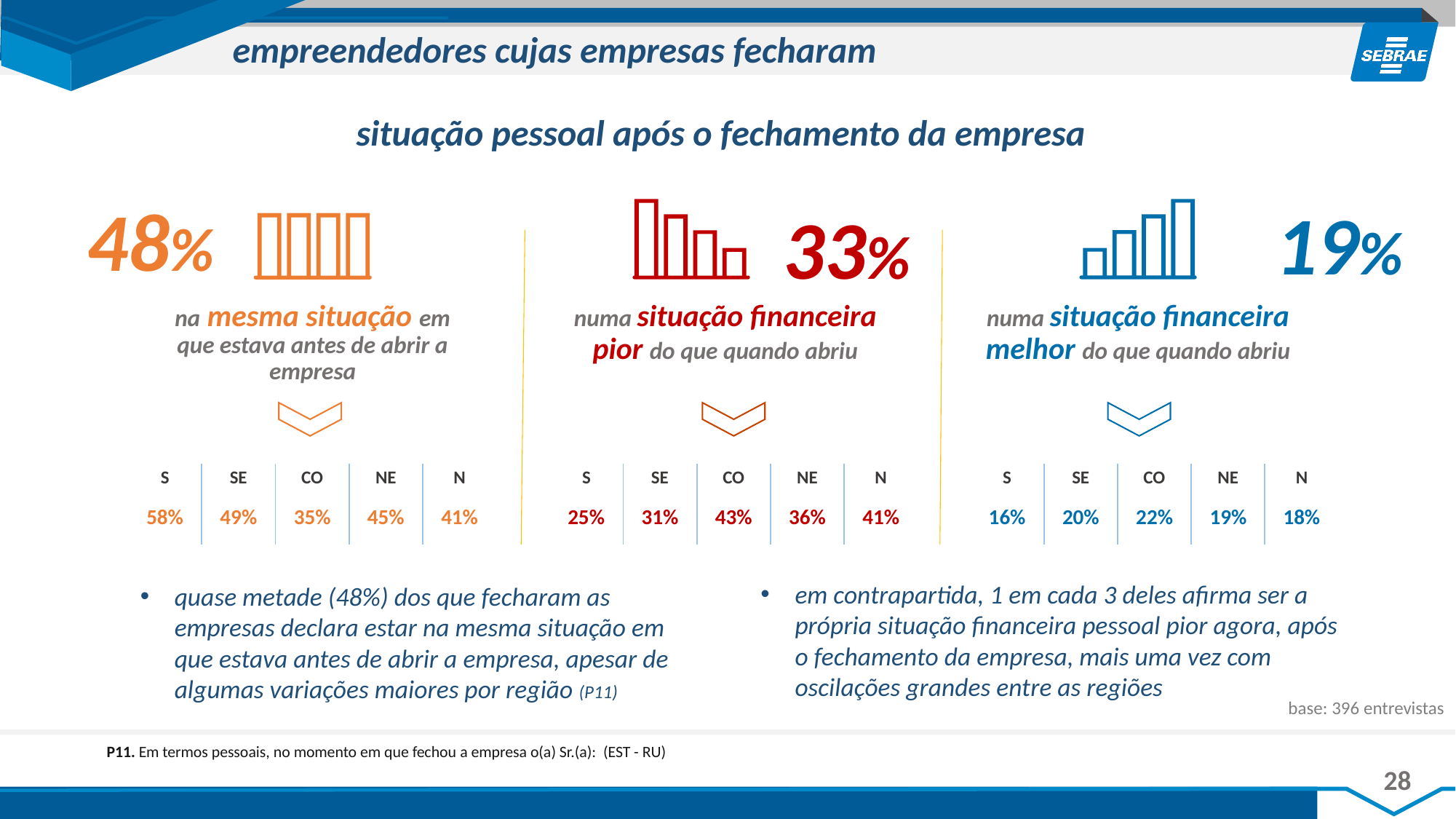

empreendedores cujas empresas fecharam
situação pessoal após o fechamento da empresa
48%

19%

33%

na mesma situação em que estava antes de abrir a empresa
numa situação financeira pior do que quando abriu
numa situação financeira melhor do que quando abriu

| S | SE | CO | NE | N |
| --- | --- | --- | --- | --- |
| 58% | 49% | 35% | 45% | 41% |
| S | SE | CO | NE | N |
| --- | --- | --- | --- | --- |
| 25% | 31% | 43% | 36% | 41% |
| S | SE | CO | NE | N |
| --- | --- | --- | --- | --- |
| 16% | 20% | 22% | 19% | 18% |
em contrapartida, 1 em cada 3 deles afirma ser a própria situação financeira pessoal pior agora, após o fechamento da empresa, mais uma vez com oscilações grandes entre as regiões
quase metade (48%) dos que fecharam as empresas declara estar na mesma situação em que estava antes de abrir a empresa, apesar de algumas variações maiores por região (P11)
base: 396 entrevistas

P11. Em termos pessoais, no momento em que fechou a empresa o(a) Sr.(a):  (EST - RU)